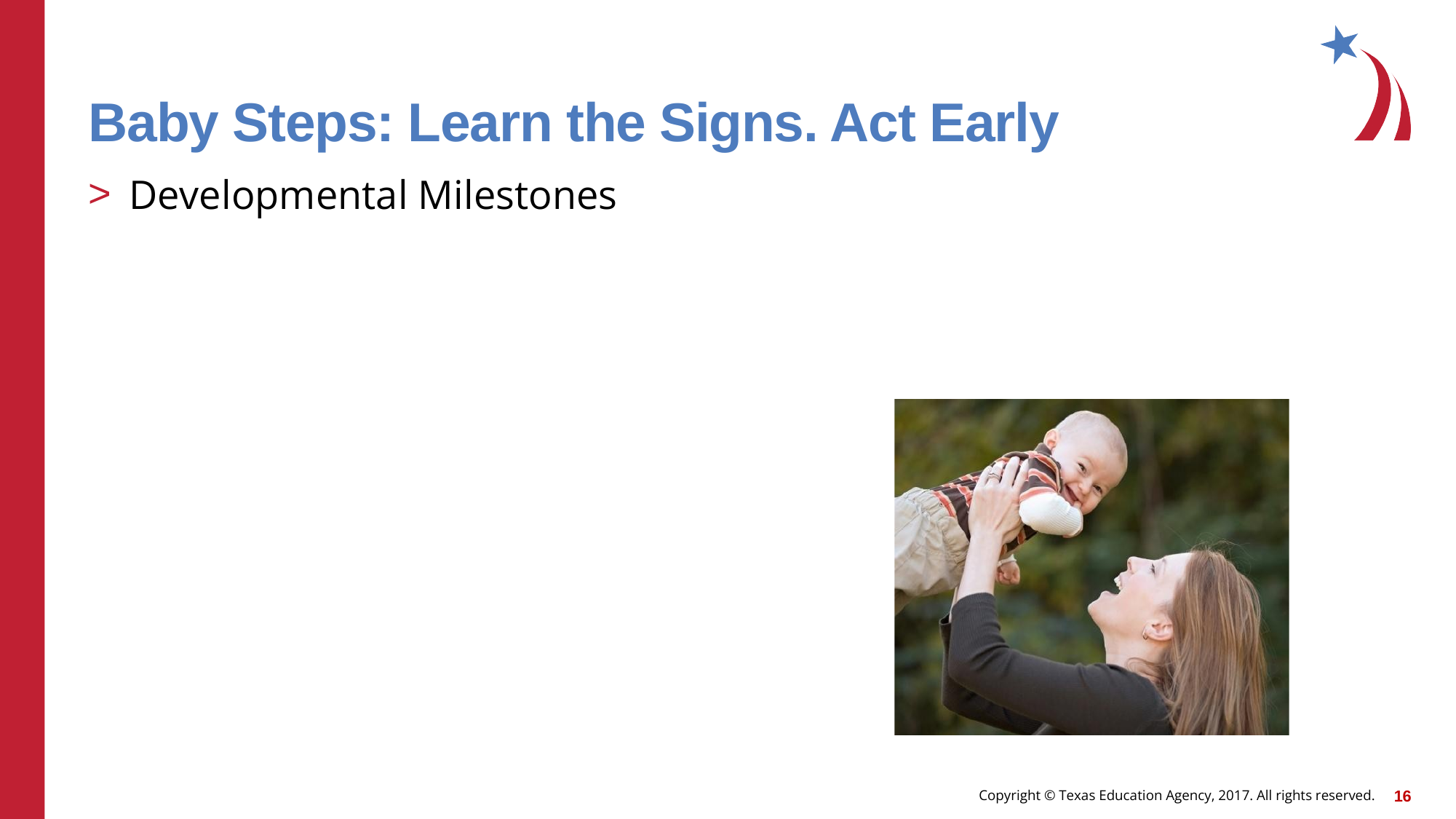

# Baby Steps: Learn the Signs. Act Early
Developmental Milestones